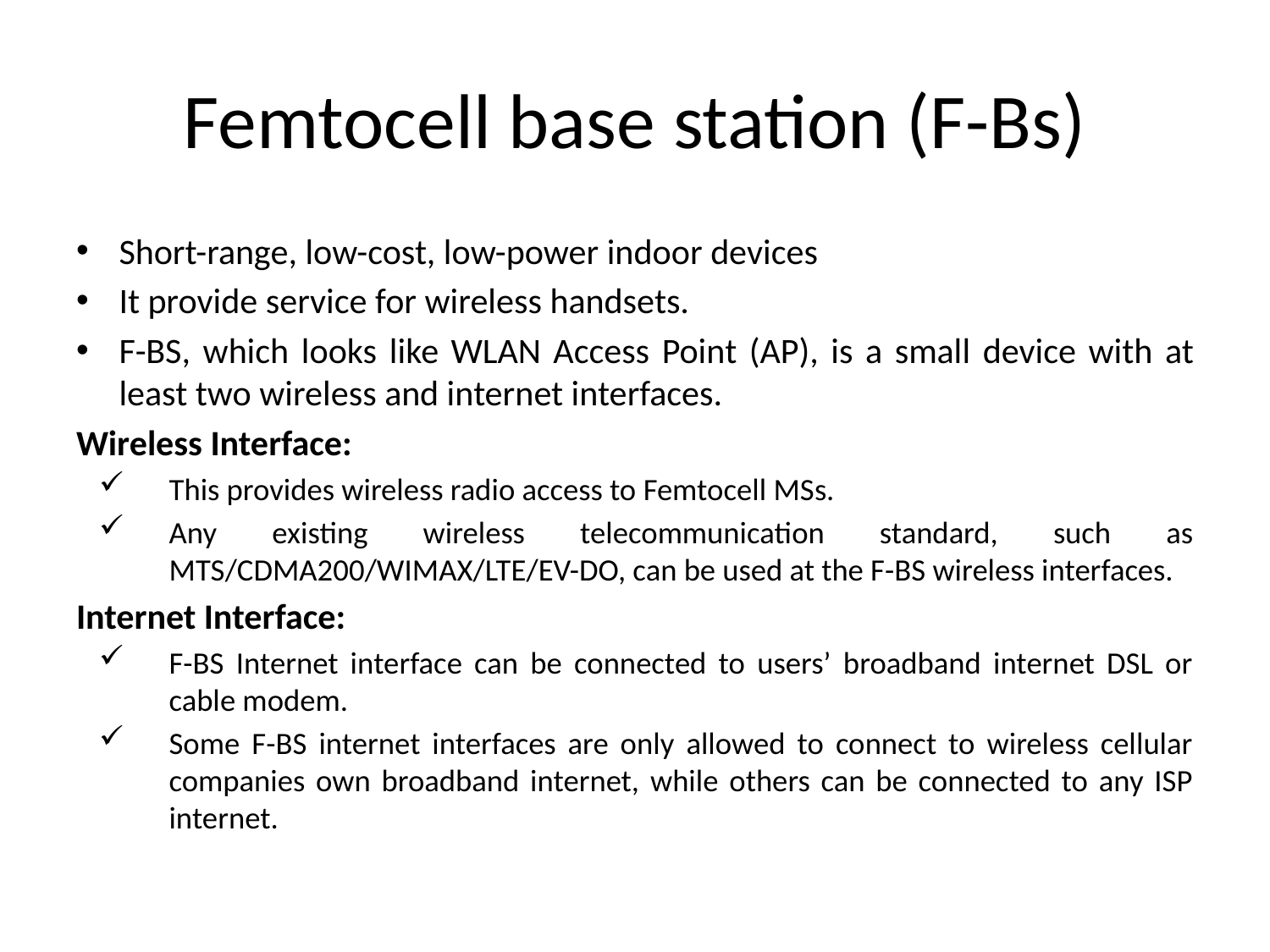

# Femtocell base station (F-Bs)
Short-range, low-cost, low-power indoor devices
It provide service for wireless handsets.
F-BS, which looks like WLAN Access Point (AP), is a small device with at least two wireless and internet interfaces.
Wireless Interface:
This provides wireless radio access to Femtocell MSs.
Any existing wireless telecommunication standard, such as MTS/CDMA200/WIMAX/LTE/EV-DO, can be used at the F-BS wireless interfaces.
Internet Interface:
F-BS Internet interface can be connected to users’ broadband internet DSL or cable modem.
Some F-BS internet interfaces are only allowed to connect to wireless cellular companies own broadband internet, while others can be connected to any ISP internet.